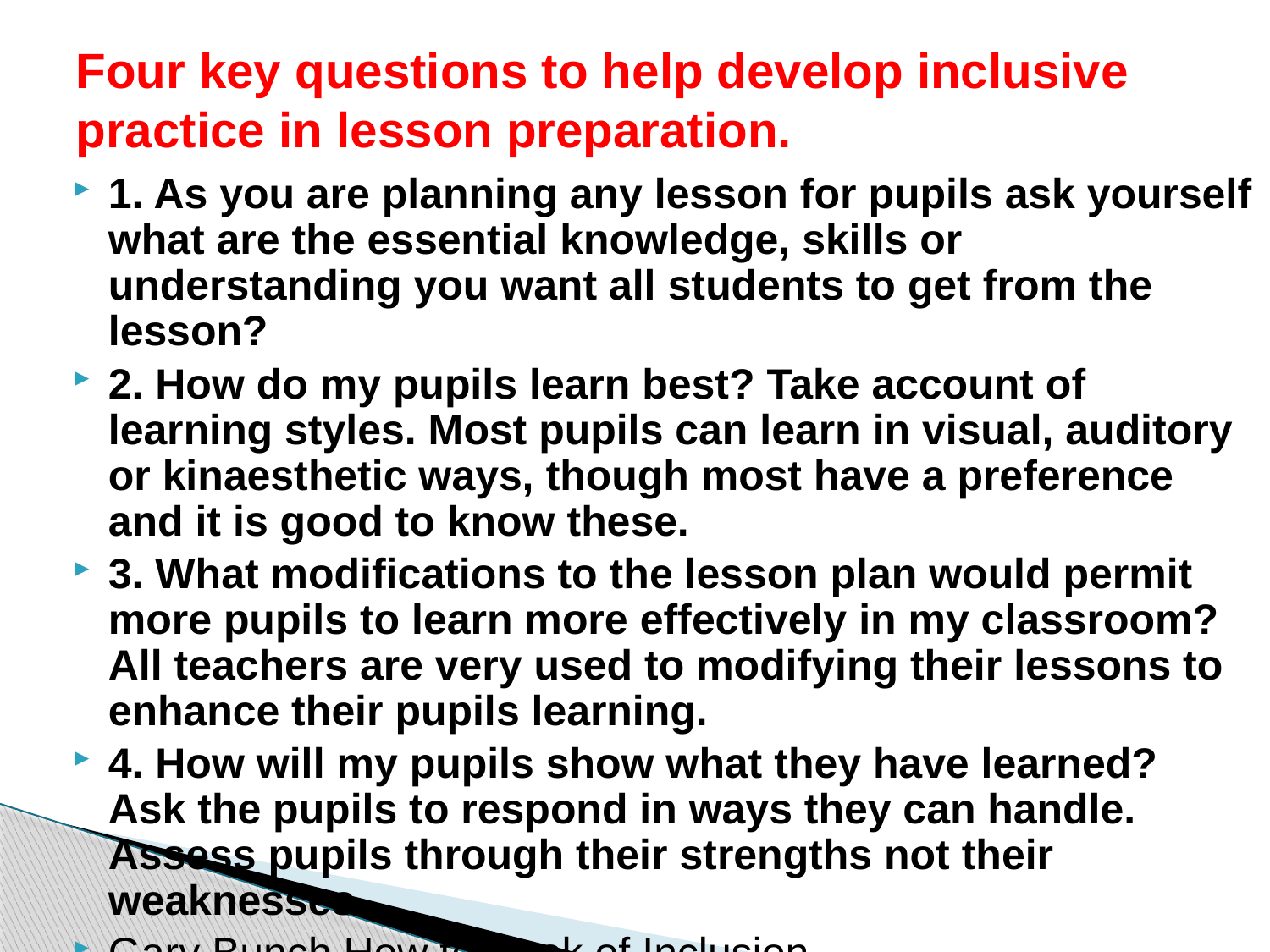

# Four key questions to help develop inclusive practice in lesson preparation.
1. As you are planning any lesson for pupils ask yourself what are the essential knowledge, skills or understanding you want all students to get from the lesson?
2. How do my pupils learn best? Take account of learning styles. Most pupils can learn in visual, auditory or kinaesthetic ways, though most have a preference and it is good to know these.
3. What modifications to the lesson plan would permit more pupils to learn more effectively in my classroom? All teachers are very used to modifying their lessons to enhance their pupils learning.
4. How will my pupils show what they have learned?  Ask the pupils to respond in ways they can handle. Assess pupils through their strengths not their weaknesses.
Gary Bunch How to Book of Inclusion